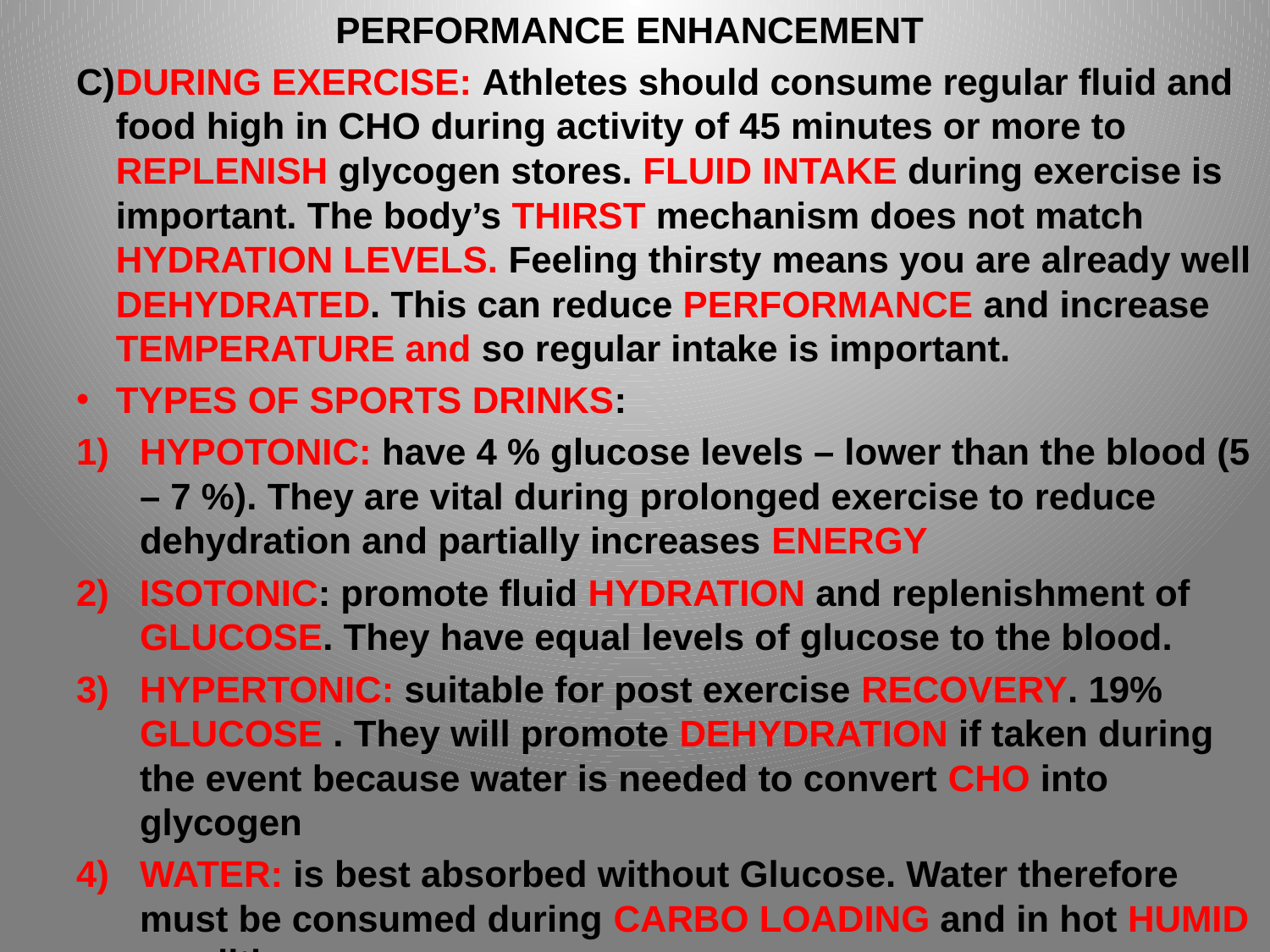

PERFORMANCE ENHANCEMENT
C)	DURING EXERCISE: Athletes should consume regular fluid and food high in CHO during activity of 45 minutes or more to REPLENISH glycogen stores. FLUID INTAKE during exercise is important. The body’s THIRST mechanism does not match HYDRATION LEVELS. Feeling thirsty means you are already well DEHYDRATED. This can reduce PERFORMANCE and increase TEMPERATURE and so regular intake is important.
TYPES OF SPORTS DRINKS:
HYPOTONIC: have 4 % glucose levels – lower than the blood (5 – 7 %). They are vital during prolonged exercise to reduce dehydration and partially increases ENERGY
ISOTONIC: promote fluid HYDRATION and replenishment of GLUCOSE. They have equal levels of glucose to the blood.
HYPERTONIC: suitable for post exercise RECOVERY. 19% GLUCOSE . They will promote DEHYDRATION if taken during the event because water is needed to convert CHO into glycogen
WATER: is best absorbed without Glucose. Water therefore must be consumed during CARBO LOADING and in hot HUMID conditions